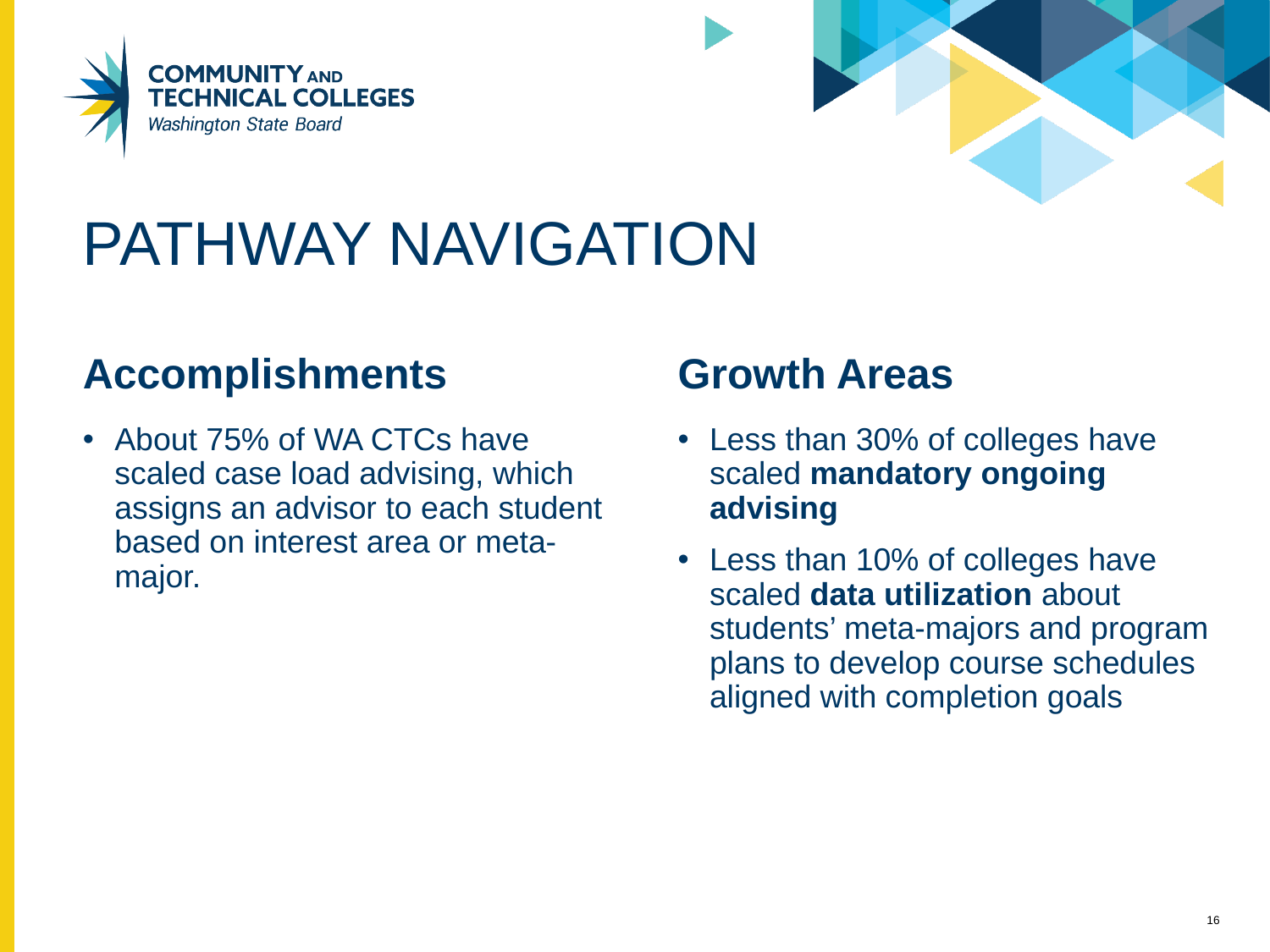

# Pathway Navigation
Growth Areas
Accomplishments
About 75% of WA CTCs have scaled case load advising, which assigns an advisor to each student based on interest area or meta-major.
Less than 30% of colleges have scaled mandatory ongoing advising
Less than 10% of colleges have scaled data utilization about students’ meta-majors and program plans to develop course schedules aligned with completion goals

16